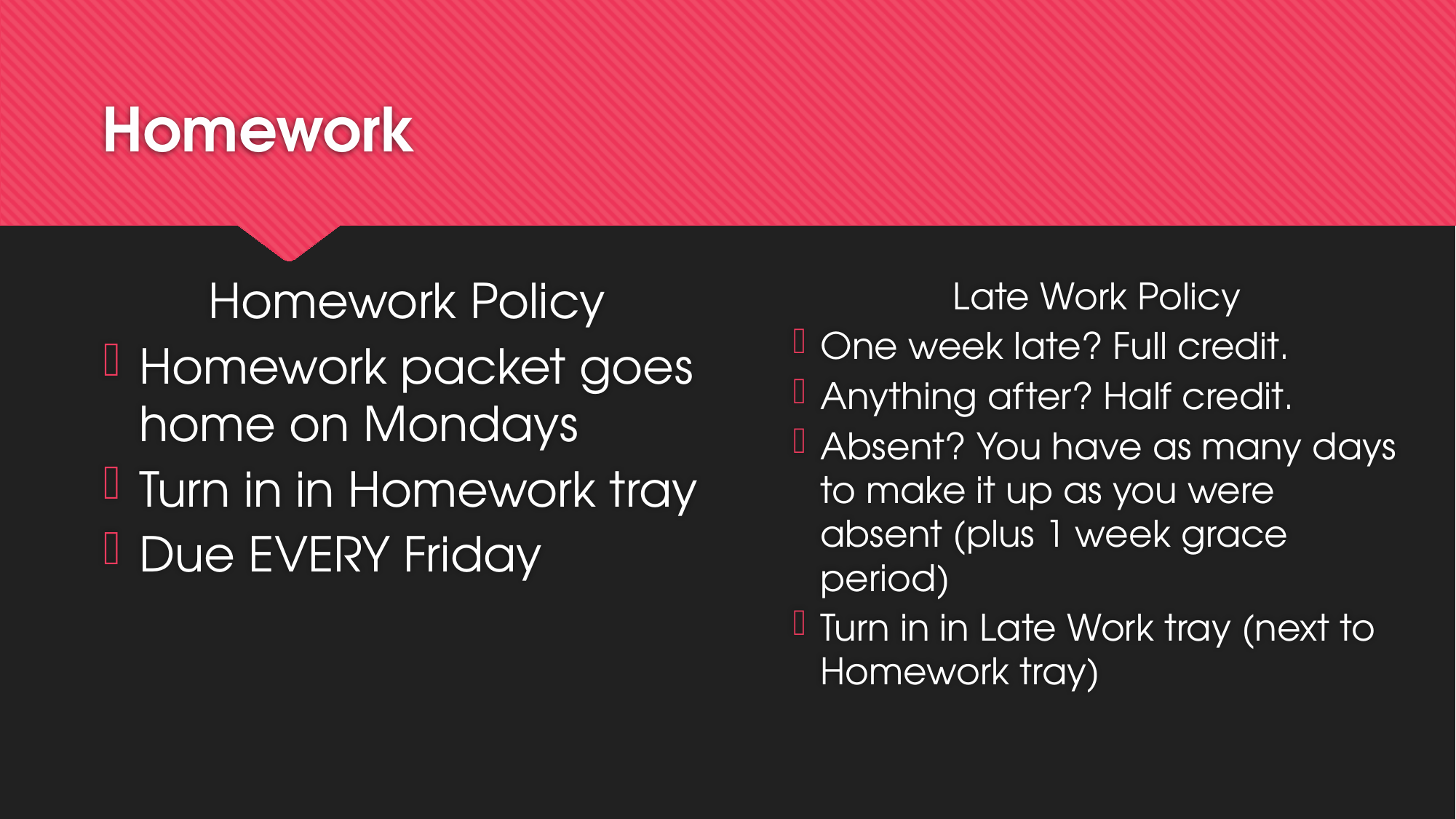

# Homework
Homework Policy
Homework packet goes home on Mondays
Turn in in Homework tray
Due EVERY Friday
Late Work Policy
One week late? Full credit.
Anything after? Half credit.
Absent? You have as many days to make it up as you were absent (plus 1 week grace period)
Turn in in Late Work tray (next to Homework tray)